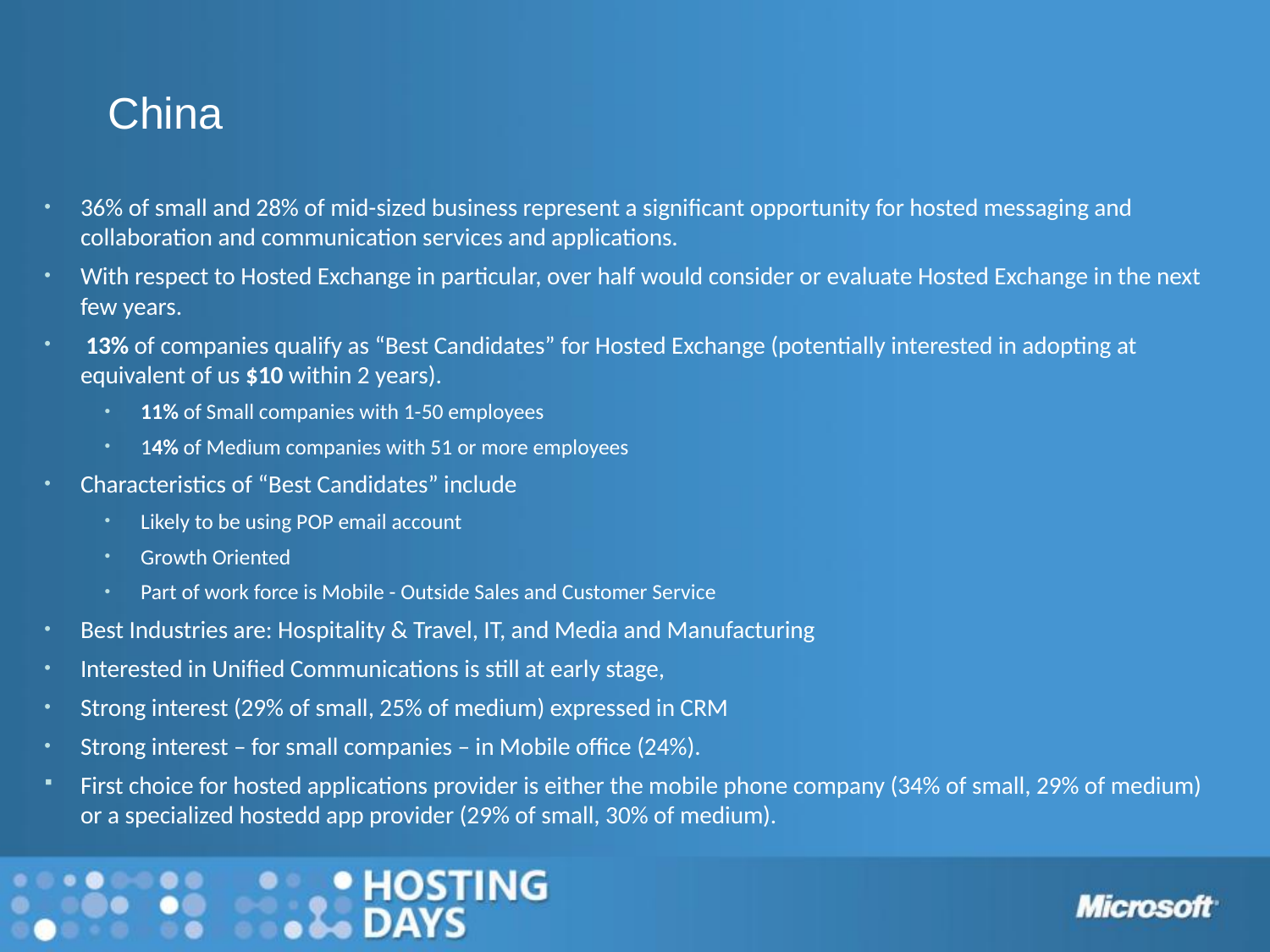

# China
36% of small and 28% of mid-sized business represent a significant opportunity for hosted messaging and collaboration and communication services and applications.
With respect to Hosted Exchange in particular, over half would consider or evaluate Hosted Exchange in the next few years.
 13% of companies qualify as “Best Candidates” for Hosted Exchange (potentially interested in adopting at equivalent of us $10 within 2 years).
11% of Small companies with 1-50 employees
14% of Medium companies with 51 or more employees
Characteristics of “Best Candidates” include
Likely to be using POP email account
Growth Oriented
Part of work force is Mobile - Outside Sales and Customer Service
Best Industries are: Hospitality & Travel, IT, and Media and Manufacturing
Interested in Unified Communications is still at early stage,
Strong interest (29% of small, 25% of medium) expressed in CRM
Strong interest – for small companies – in Mobile office (24%).
First choice for hosted applications provider is either the mobile phone company (34% of small, 29% of medium) or a specialized hostedd app provider (29% of small, 30% of medium).